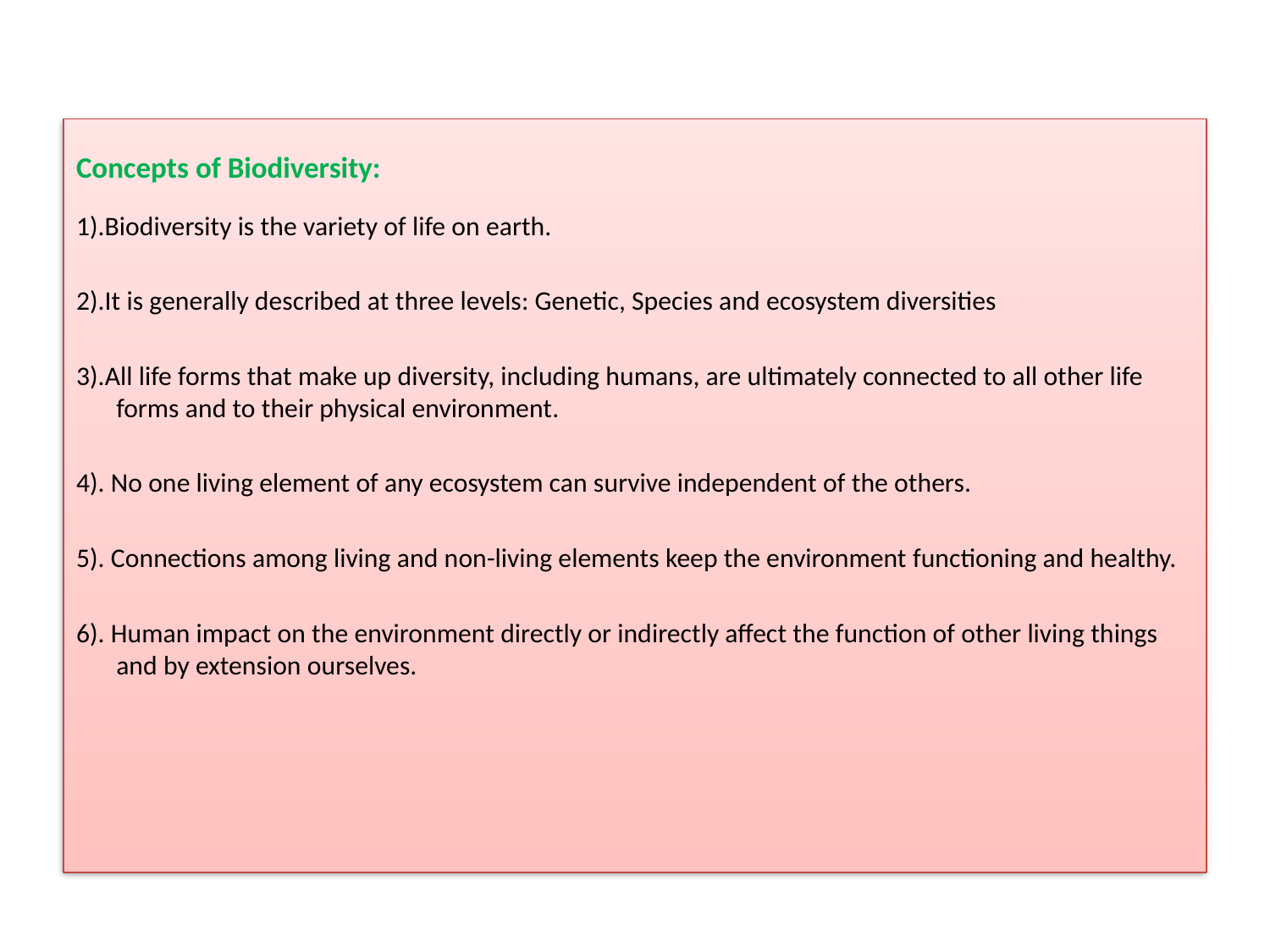

Concepts of Biodiversity:

1).Biodiversity is the variety of life on earth.

2).It is generally described at three levels: Genetic, Species and ecosystem diversities

3).All life forms that make up diversity, including humans, are ultimately connected to all other life forms and to their physical environment.

4). No one living element of any ecosystem can survive independent of the others.

5). Connections among living and non-living elements keep the environment functioning and healthy.

6). Human impact on the environment directly or indirectly affect the function of other living things and by extension ourselves.